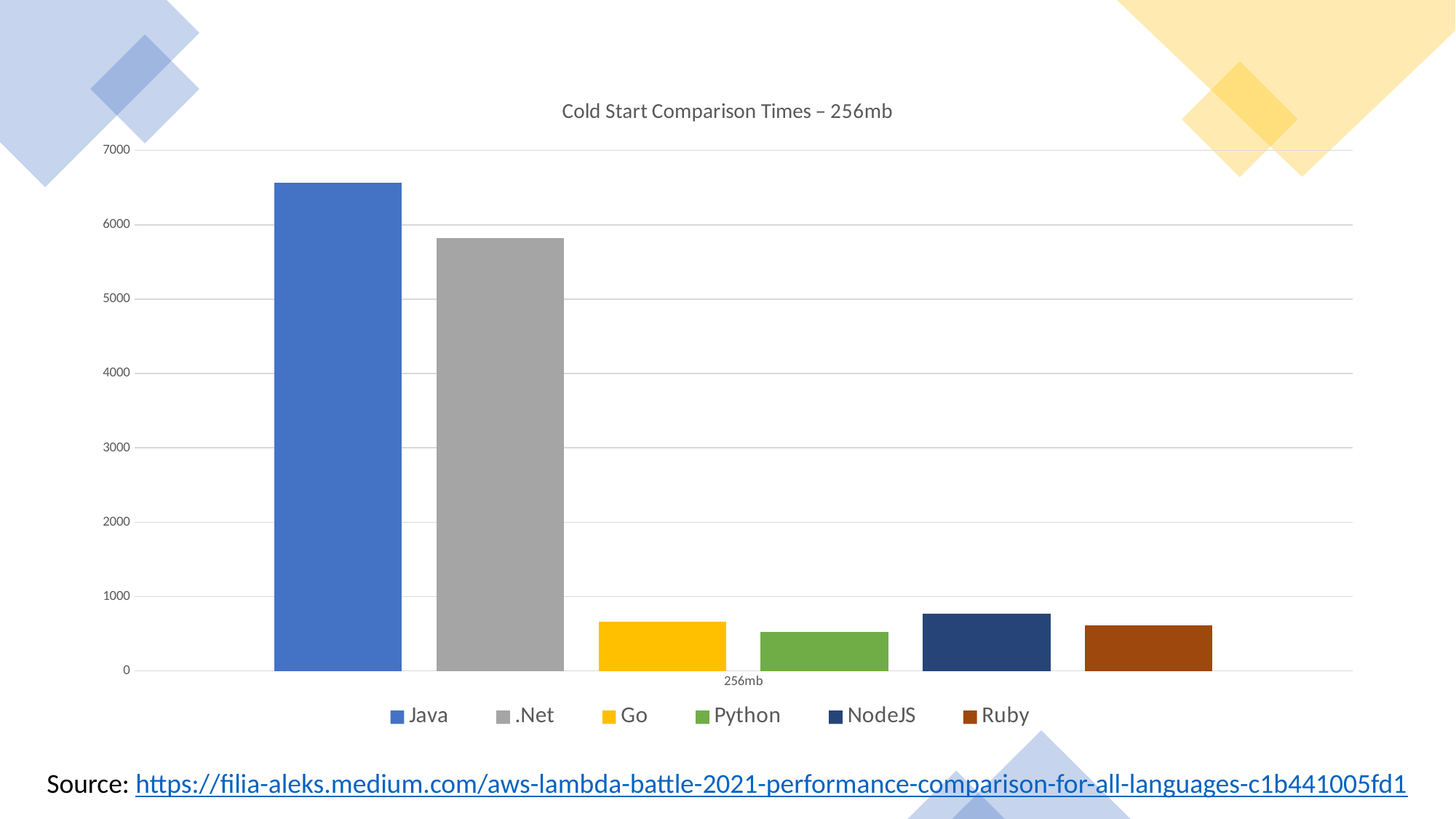

### Chart: Cold Start Comparison Times – 256mb

| Category | Java | .Net | Go | Python | NodeJS | Ruby |
|---|---|---|---|---|---|---|
| 256mb | 6570.0 | 5820.0 | 661.0 | 527.0 | 769.0 | 612.0 |

Source: https://filia-aleks.medium.com/aws-lambda-battle-2021-performance-comparison-for-all-languages-c1b441005fd1